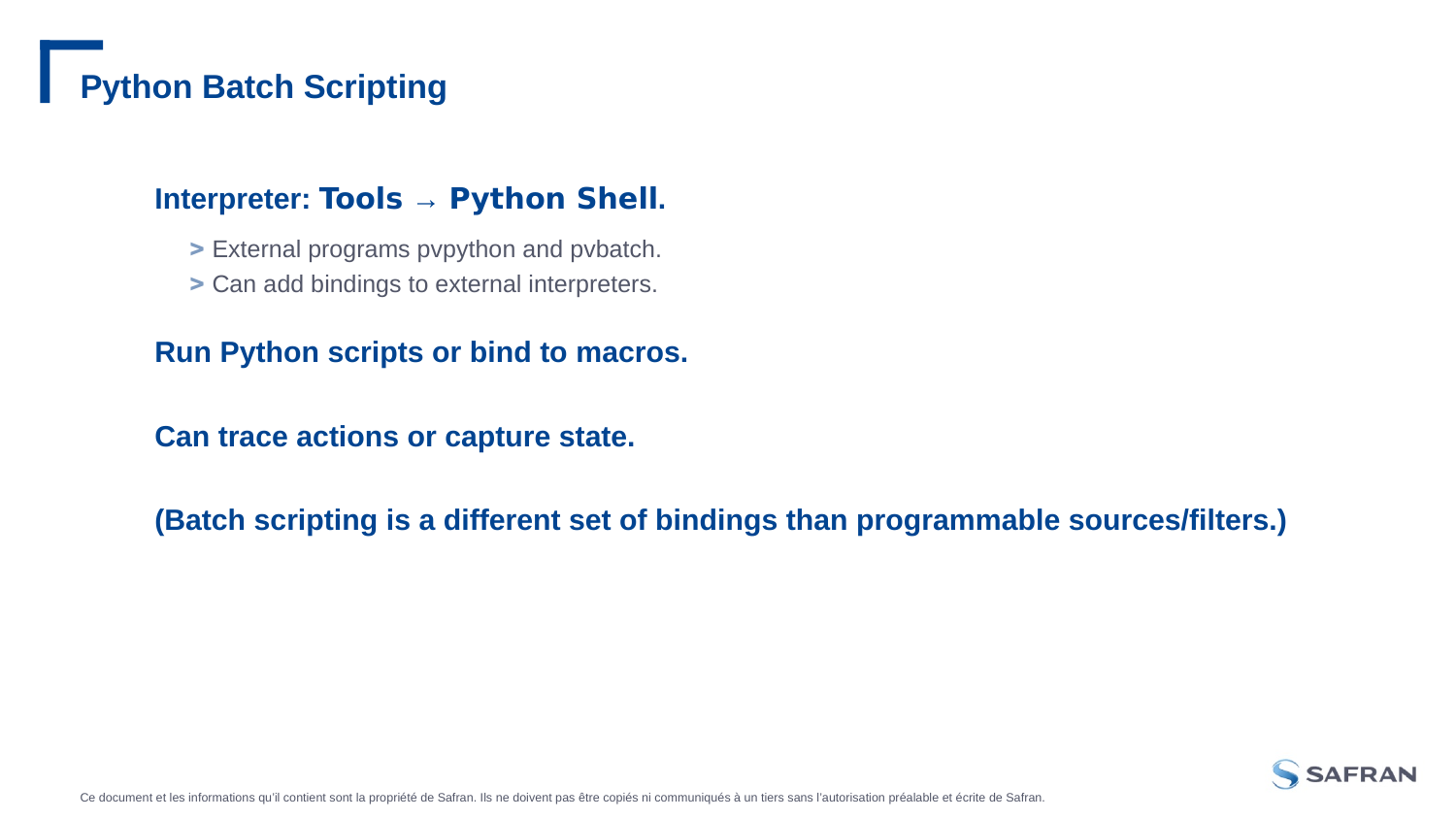

# Python Batch Scripting
Interpreter: Tools → Python Shell.
External programs pvpython and pvbatch.
Can add bindings to external interpreters.
Run Python scripts or bind to macros.
Can trace actions or capture state.
(Batch scripting is a different set of bindings than programmable sources/filters.)